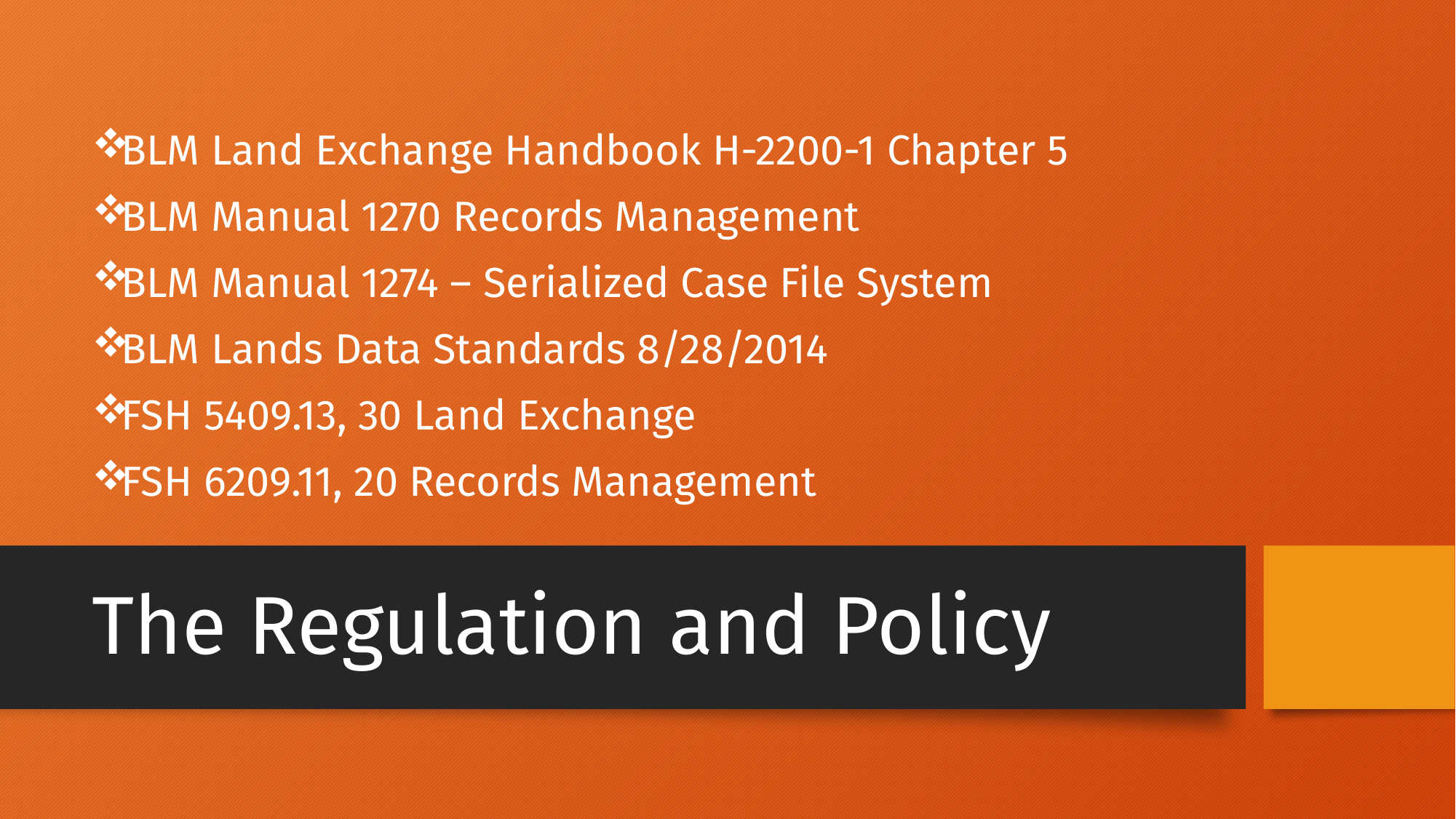

BLM Land Exchange Handbook H-2200-1 Chapter 5
BLM Manual 1270 Records Management
BLM Manual 1274 – Serialized Case File System
BLM Lands Data Standards 8/28/2014
FSH 5409.13, 30 Land Exchange
FSH 6209.11, 20 Records Management
The Regulation and Policy